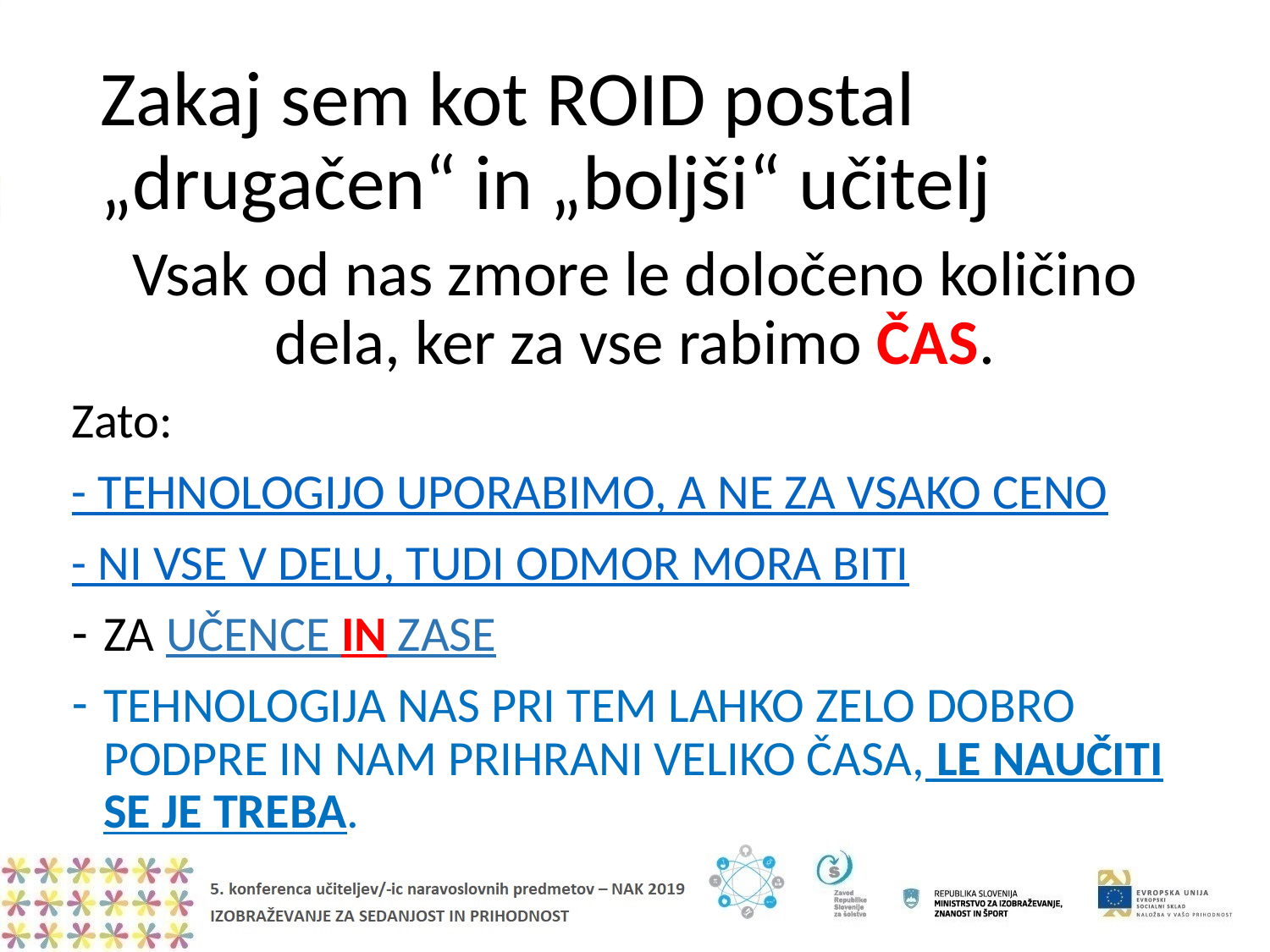

# Zakaj sem kot ROID postal „drugačen“ in „boljši“ učitelj
Vsak od nas zmore le določeno količino dela, ker za vse rabimo ČAS.
Zato:
- TEHNOLOGIJO UPORABIMO, A NE ZA VSAKO CENO
- NI VSE V DELU, TUDI ODMOR MORA BITI
ZA UČENCE IN ZASE
TEHNOLOGIJA NAS PRI TEM LAHKO ZELO DOBRO PODPRE IN NAM PRIHRANI VELIKO ČASA, LE NAUČITI SE JE TREBA.